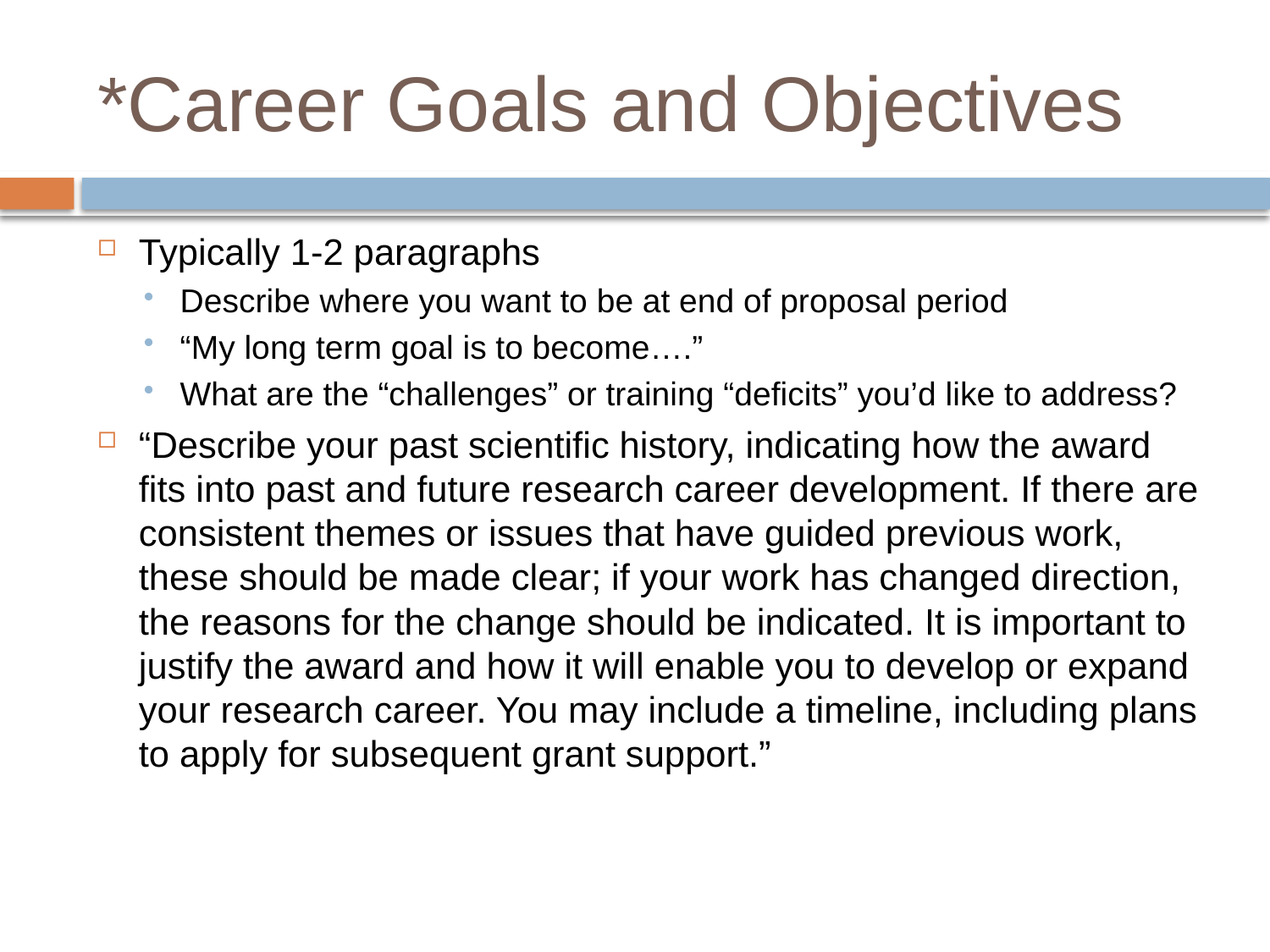

# *Career Goals and Objectives
Typically 1-2 paragraphs
Describe where you want to be at end of proposal period
“My long term goal is to become….”
What are the “challenges” or training “deficits” you’d like to address?
“Describe your past scientific history, indicating how the award fits into past and future research career development. If there are consistent themes or issues that have guided previous work, these should be made clear; if your work has changed direction, the reasons for the change should be indicated. It is important to justify the award and how it will enable you to develop or expand your research career. You may include a timeline, including plans to apply for subsequent grant support.”